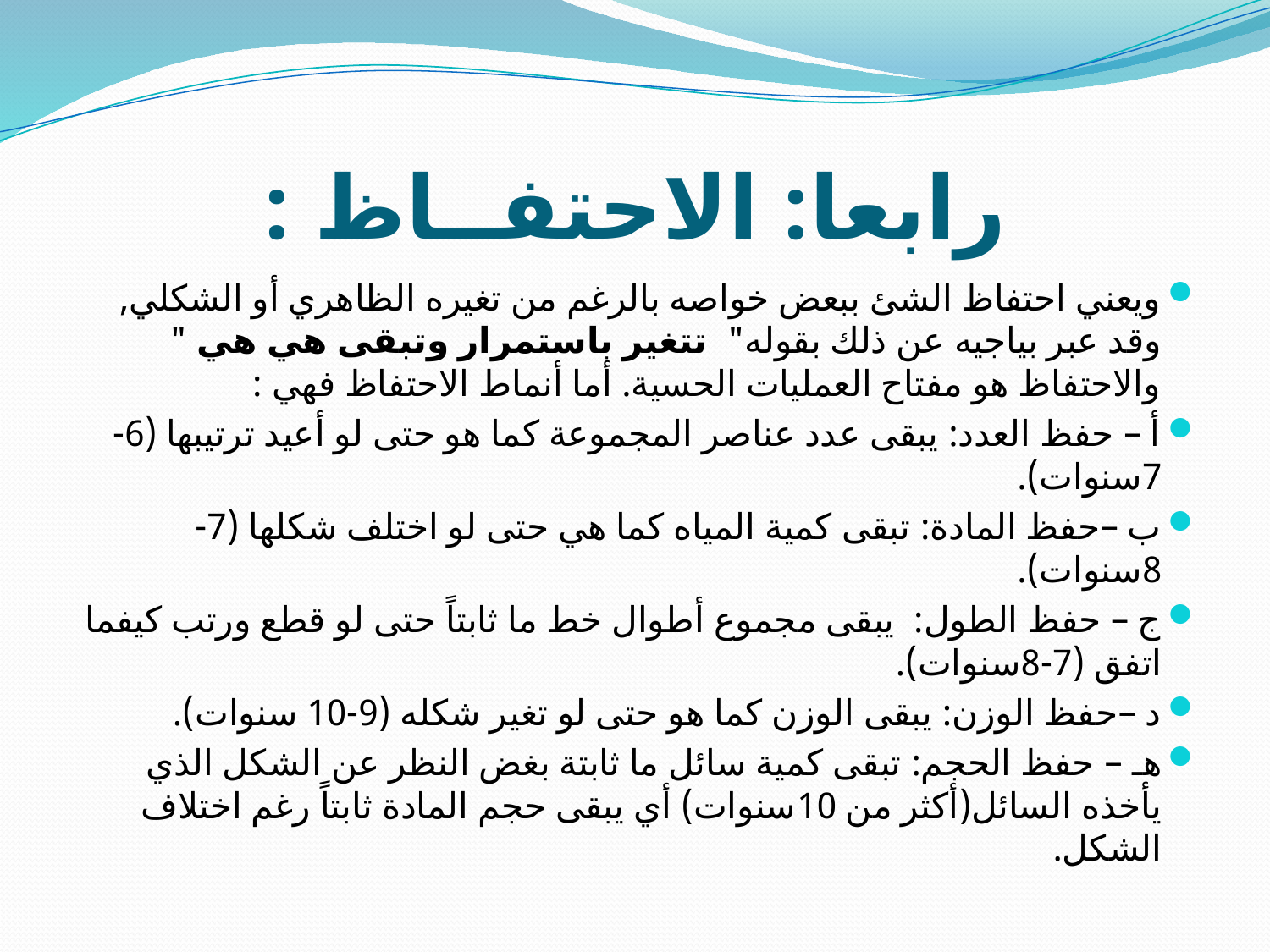

# رابعا: الاحتفــاظ :
ويعني احتفاظ الشئ ببعض خواصه بالرغم من تغيره الظاهري أو الشكلي, وقد عبر بياجيه عن ذلك بقوله"  تتغير باستمرار وتبقى هي هي " والاحتفاظ هو مفتاح العمليات الحسية. أما أنماط الاحتفاظ فهي :
أ – حفظ العدد: يبقى عدد عناصر المجموعة كما هو حتى لو أعيد ترتيبها (6-7سنوات).
ب –حفظ المادة: تبقى كمية المياه كما هي حتى لو اختلف شكلها (7-8سنوات).
ج – حفظ الطول:  يبقى مجموع أطوال خط ما ثابتاً حتى لو قطع ورتب كيفما اتفق (7-8سنوات).
د –حفظ الوزن: يبقى الوزن كما هو حتى لو تغير شكله (9-10 سنوات).
هـ – حفظ الحجم: تبقى كمية سائل ما ثابتة بغض النظر عن الشكل الذي يأخذه السائل(أكثر من 10سنوات) أي يبقى حجم المادة ثابتاً رغم اختلاف الشكل.